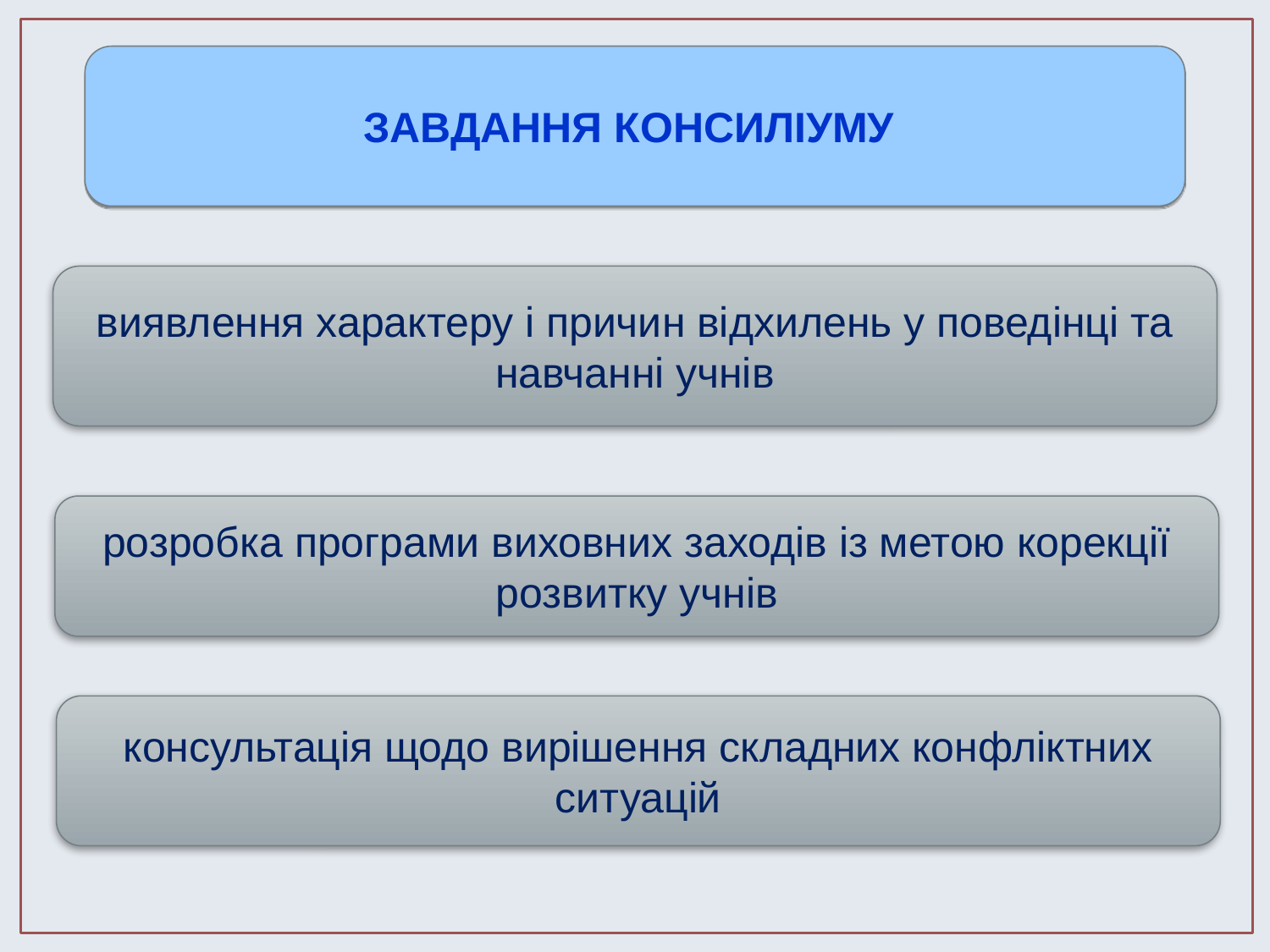

ЗАВДАННЯ КОНСИЛІУМУ
виявлення характеру і причин відхилень у поведінці та навчанні учнів
розробка програми виховних заходів із метою корекції розвитку учнів
консультація щодо вирішення складних конфліктних ситуацій